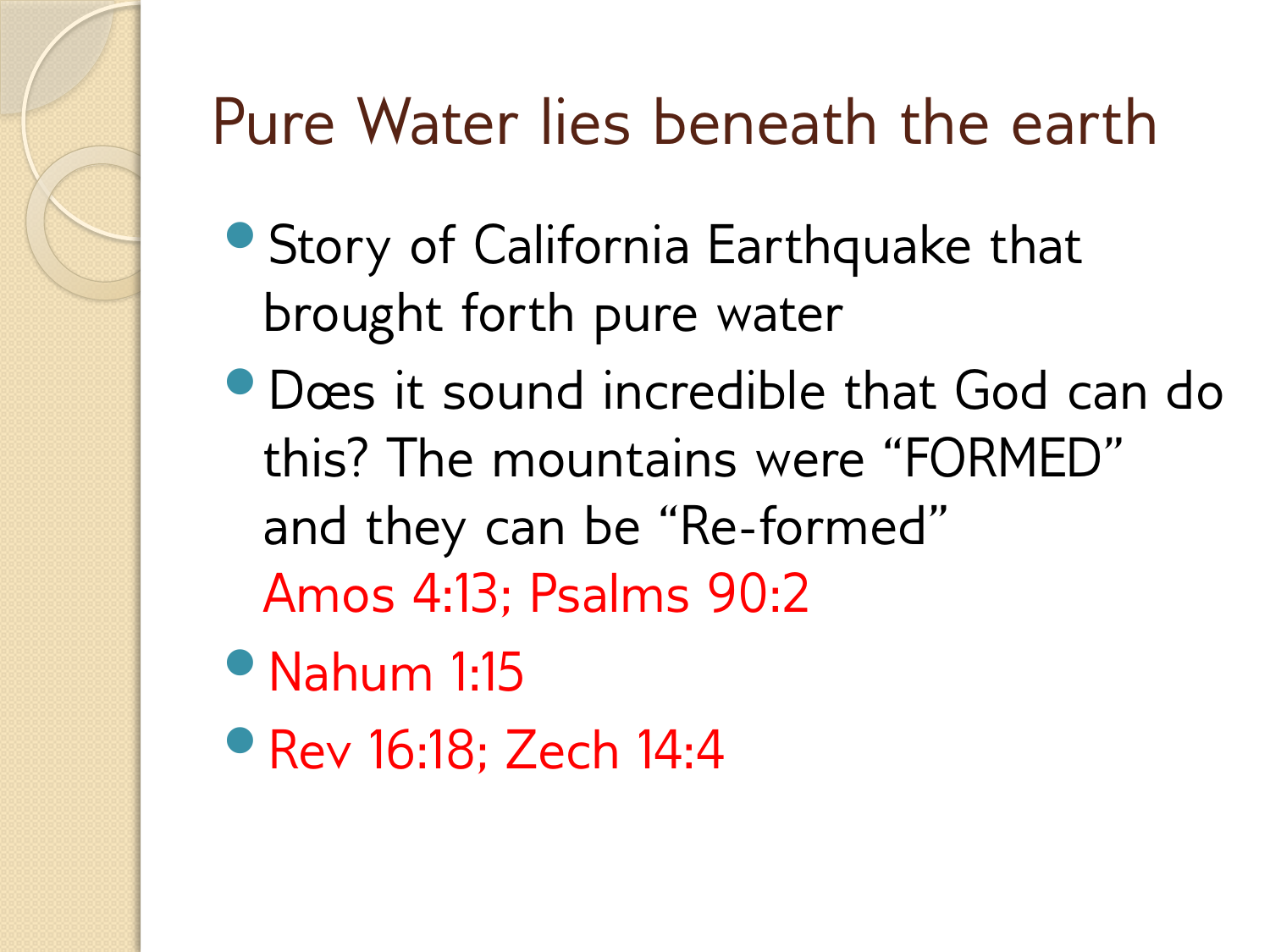

# Pure Water lies beneath the earth
Story of California Earthquake that brought forth pure water
Does it sound incredible that God can do this? The mountains were “FORMED” and they can be “Re-formed”
Amos 4:13; Psalms 90:2
Nahum 1:15
Rev 16:18; Zech 14:4